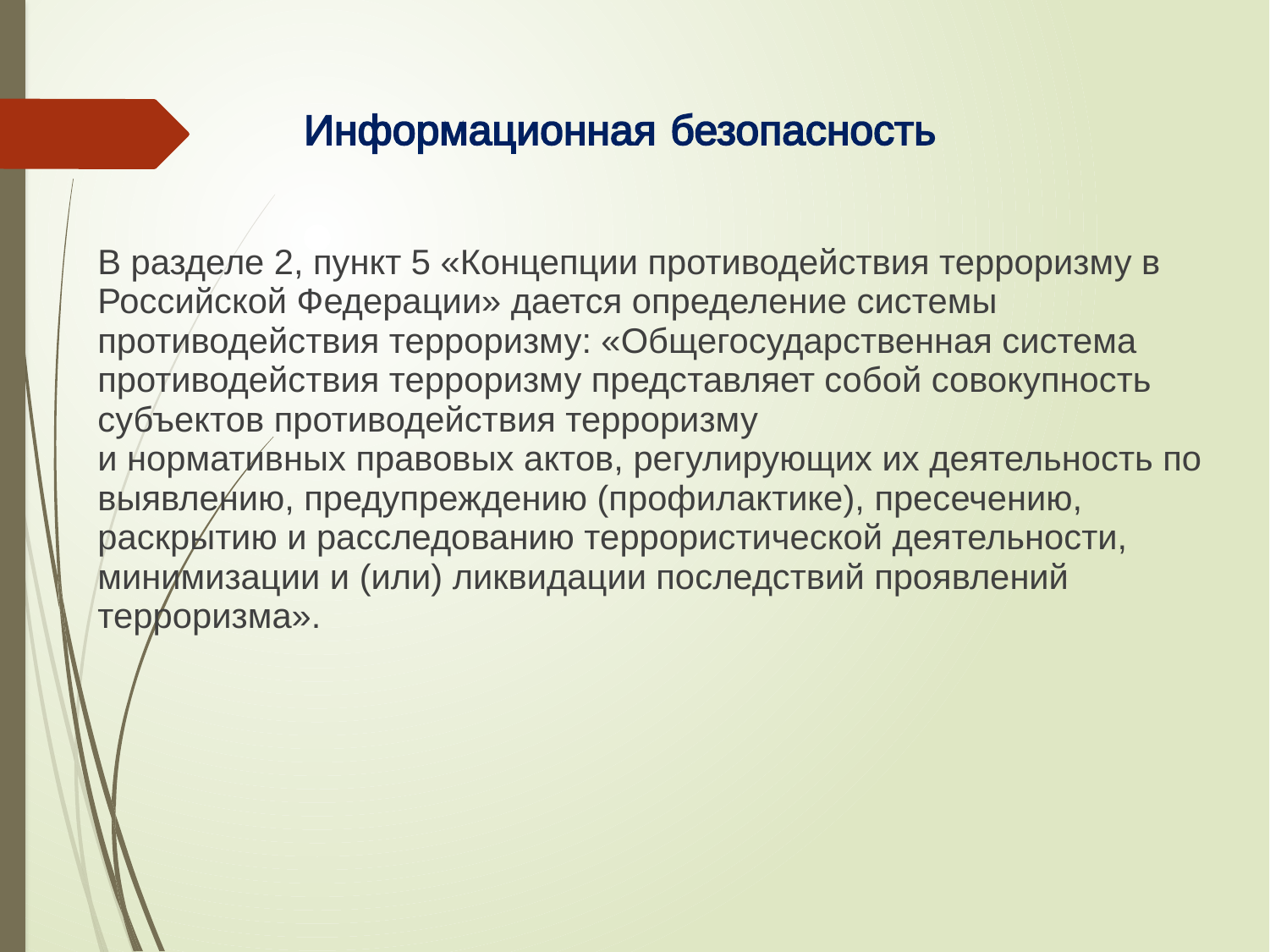

Информационная безопасность
В разделе 2, пункт 5 «Концепции противодействия терроризму в Российской Федерации» дается определение системы противодействия терроризму: «Общегосударственная система противодействия терроризму представляет собой совокупность субъектов противодействия терроризму
и нормативных правовых актов, регулирующих их деятельность по выявлению, предупреждению (профилактике), пресечению, раскрытию и расследованию террористической деятельности, минимизации и (или) ликвидации последствий проявлений терроризма».